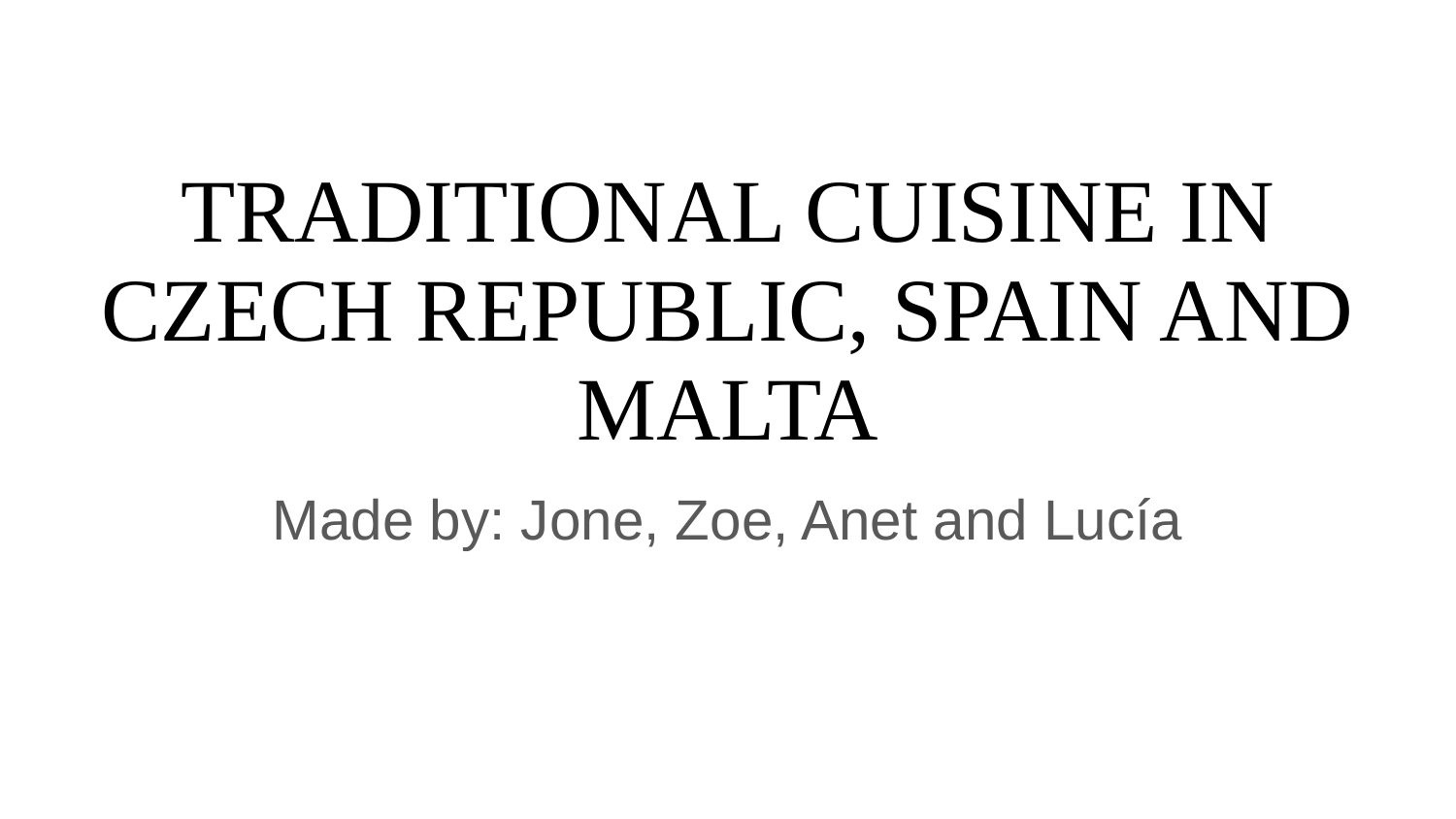

# TRADITIONAL CUISINE IN CZECH REPUBLIC, SPAIN AND MALTA
Made by: Jone, Zoe, Anet and Lucía